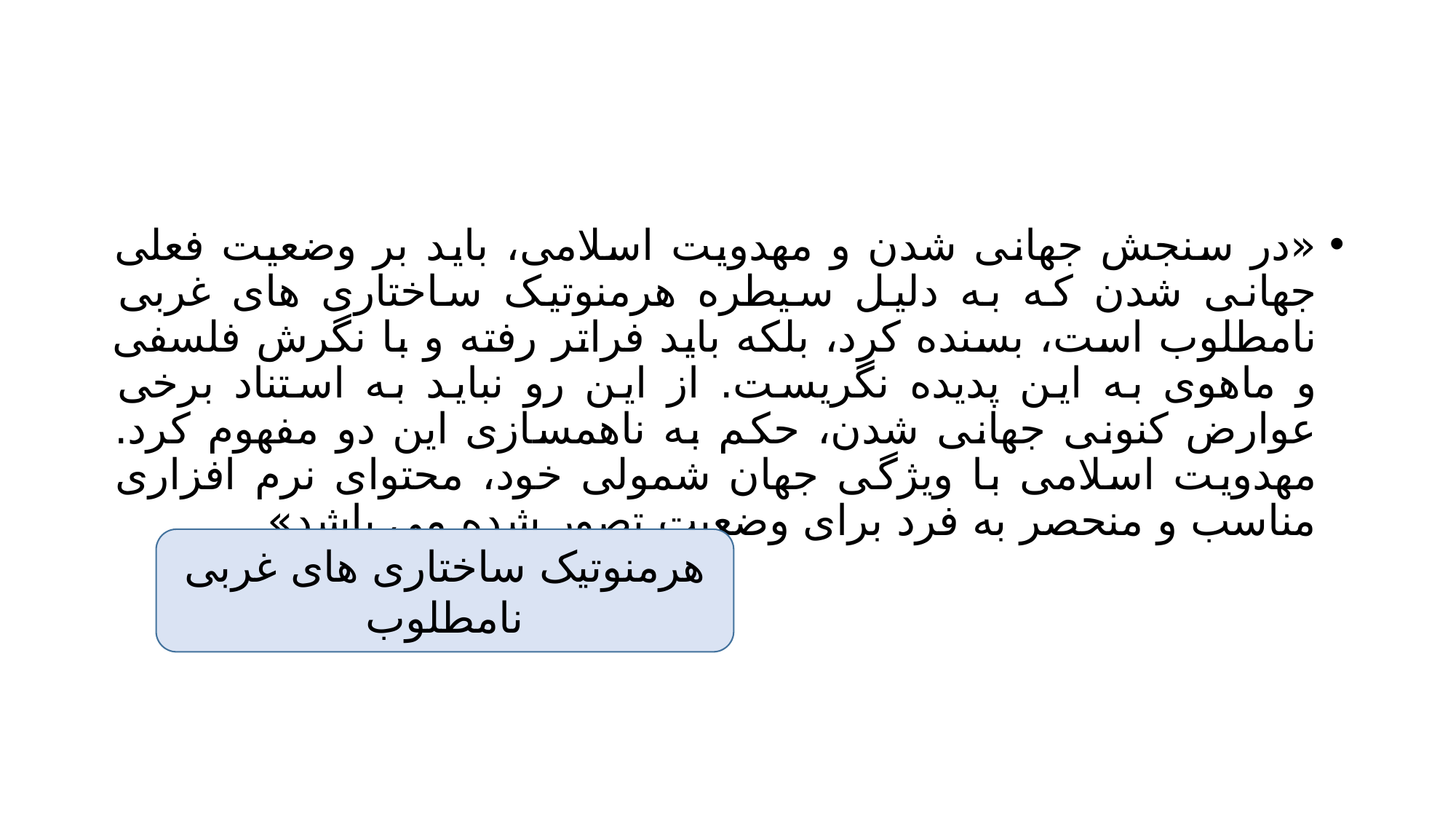

#
«در سنجش جهانی شدن و مهدویت اسلامی، باید بر وضعیت فعلی جهانی شدن که به دلیل سیطره هرمنوتیک ساختاری های غربی نامطلوب است، بسنده کرد، بلکه باید فراتر رفته و با نگرش فلسفی و ماهوی به این پدیده نگریست. از این رو نباید به استناد برخی عوارض کنونی جهانی شدن، حکم به ناهمسازی این دو مفهوم کرد. مهدویت اسلامی با ویژگی جهان شمولی خود، محتوای نرم افزاری مناسب و منحصر به فرد برای وضعیت تصور شده می باشد»
هرمنوتیک ساختاری های غربی نامطلوب